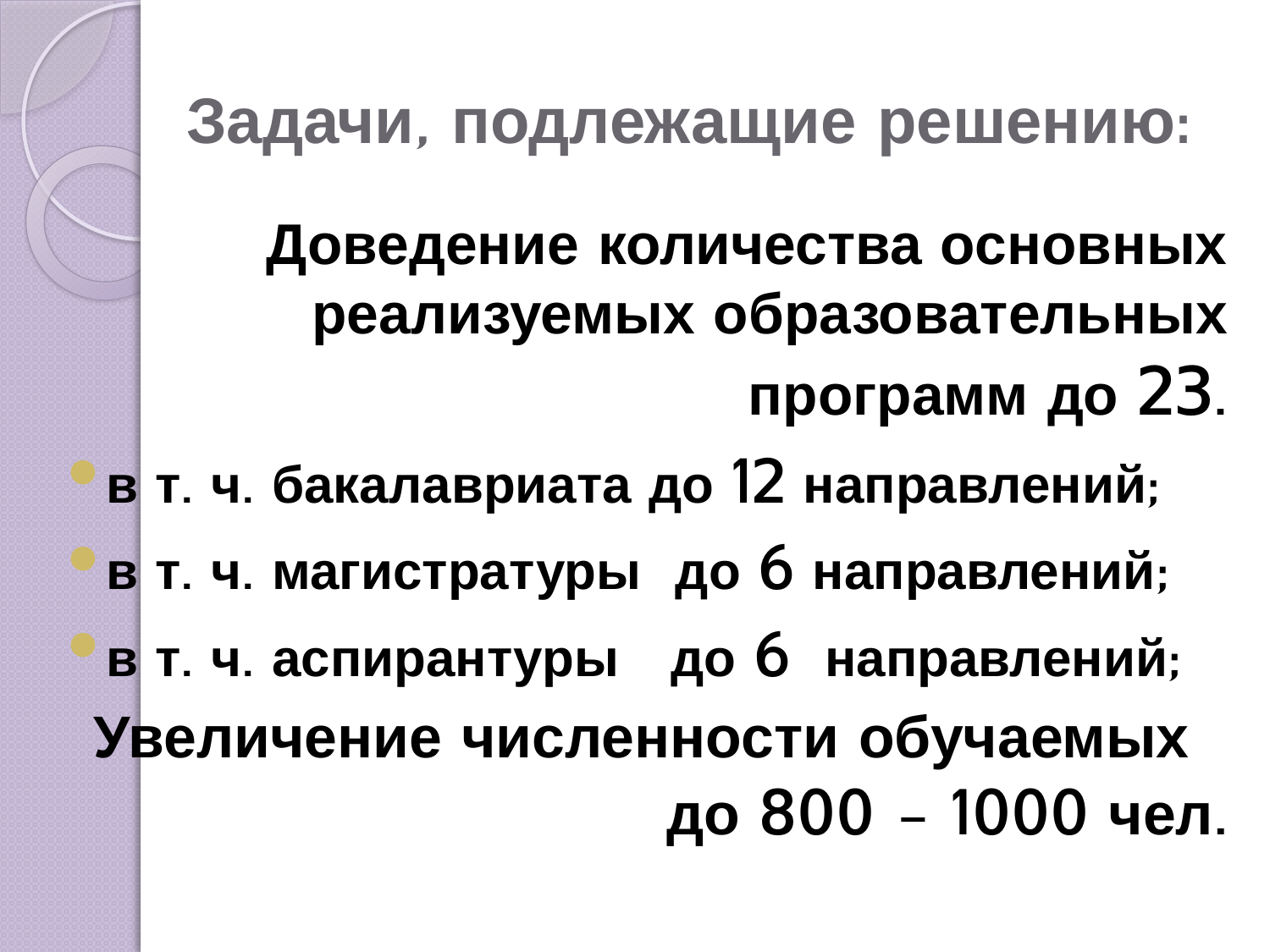

# Задачи, подлежащие решению:
Доведение количества основных реализуемых образовательных программ до 23.
в т. ч. бакалавриата до 12 направлений;
в т. ч. магистратуры  до 6 направлений;
в т. ч. аспирантуры   до 6  направлений;
Увеличение численности обучаемых   до 800 – 1000 чел.